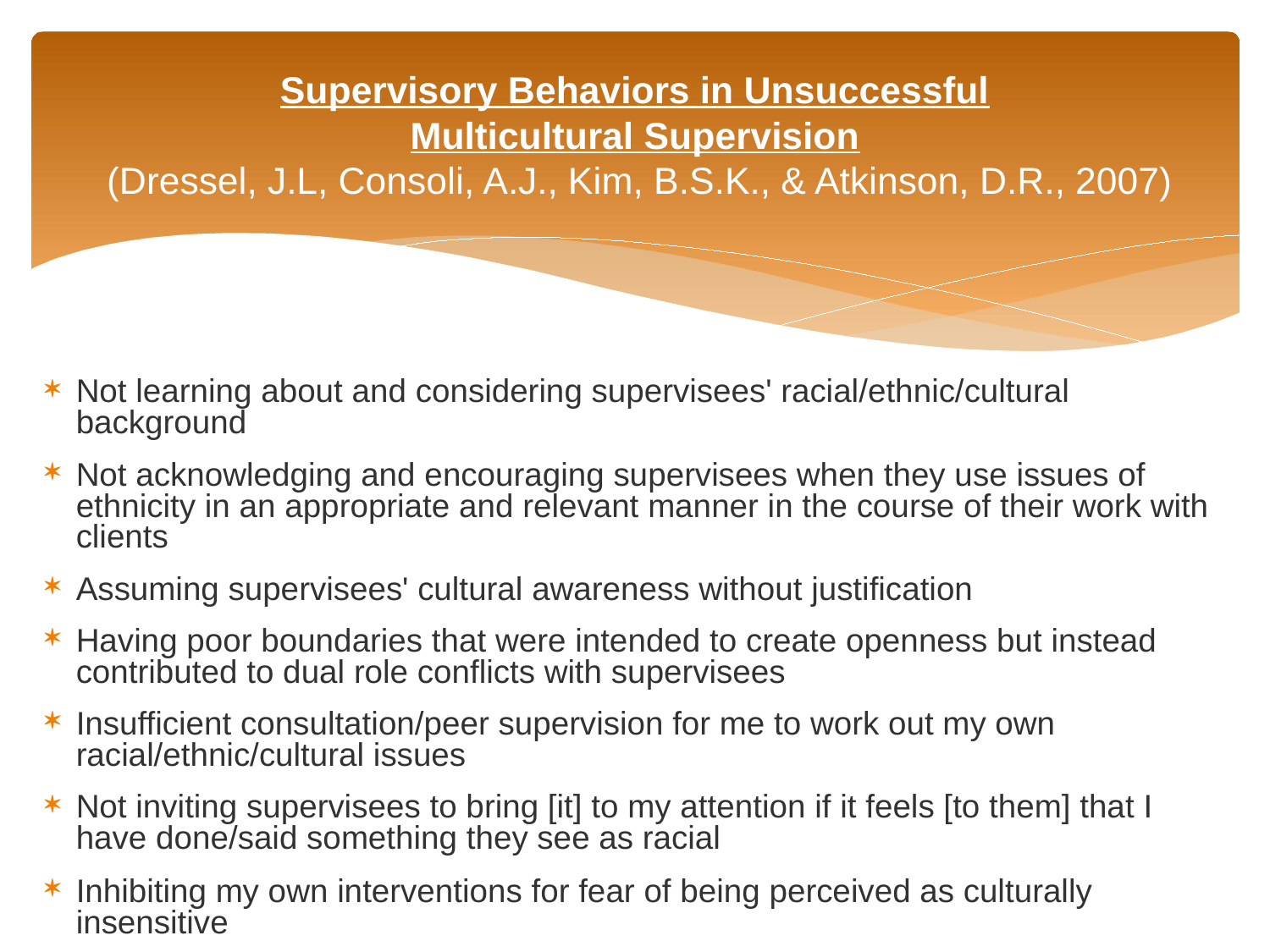

# Supervisory Behaviors in Unsuccessful Multicultural Supervision (Dressel, J.L, Consoli, A.J., Kim, B.S.K., & Atkinson, D.R., 2007)
Not learning about and considering supervisees' racial/ethnic/cultural background

Not acknowledging and encouraging supervisees when they use issues of ethnicity in an appropriate and relevant manner in the course of their work with clients

Assuming supervisees' cultural awareness without justification

Having poor boundaries that were intended to create openness but instead contributed to dual role conflicts with supervisees

Insufficient consultation/peer supervision for me to work out my own racial/ethnic/cultural issues

Not inviting supervisees to bring [it] to my attention if it feels [to them] that I have done/said something they see as racial

Inhibiting my own interventions for fear of being perceived as culturally insensitive